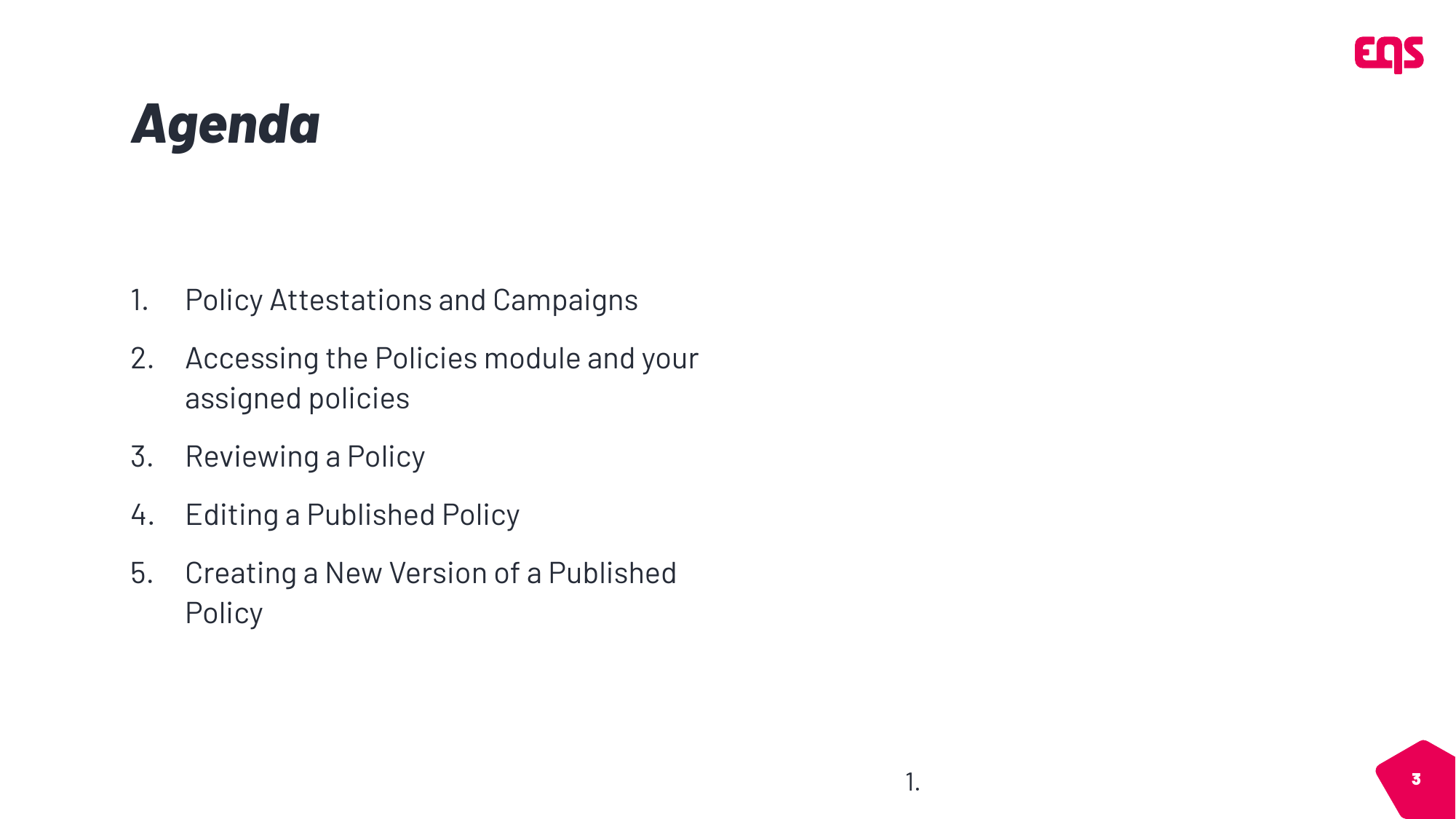

# Agenda
Policy Attestations and Campaigns
Accessing the Policies module and your assigned policies
Reviewing a Policy
Editing a Published Policy
Creating a New Version of a Published Policy
3